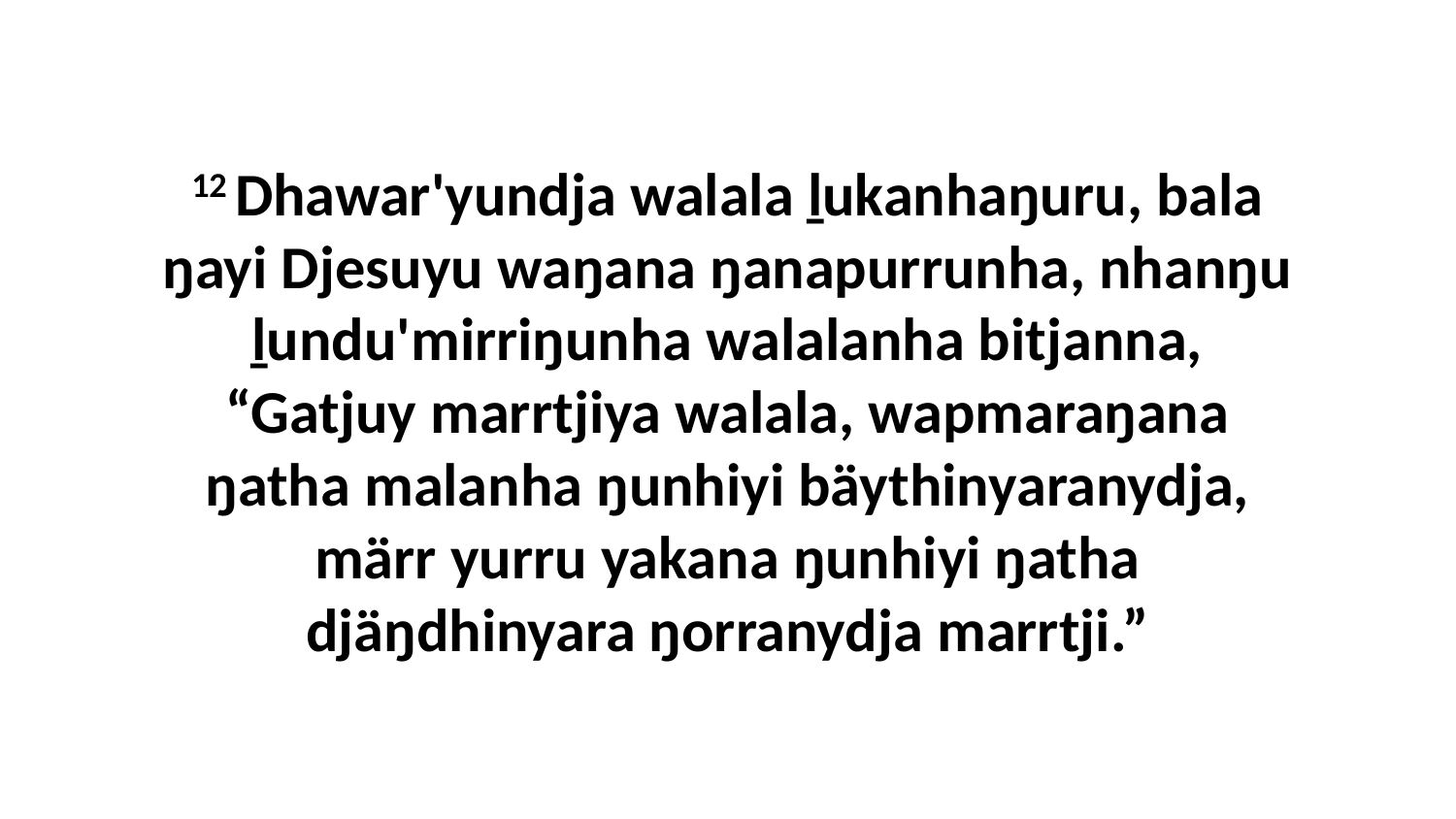

12 Dhawar'yundja walala ḻukanhaŋuru, bala ŋayi Djesuyu waŋana ŋanapurrunha, nhanŋu ḻundu'mirriŋunha walalanha bitjanna, “Gatjuy marrtjiya walala, wapmaraŋana ŋatha malanha ŋunhiyi bäythinyaranydja, märr yurru yakana ŋunhiyi ŋatha djäŋdhinyara ŋorranydja marrtji.”